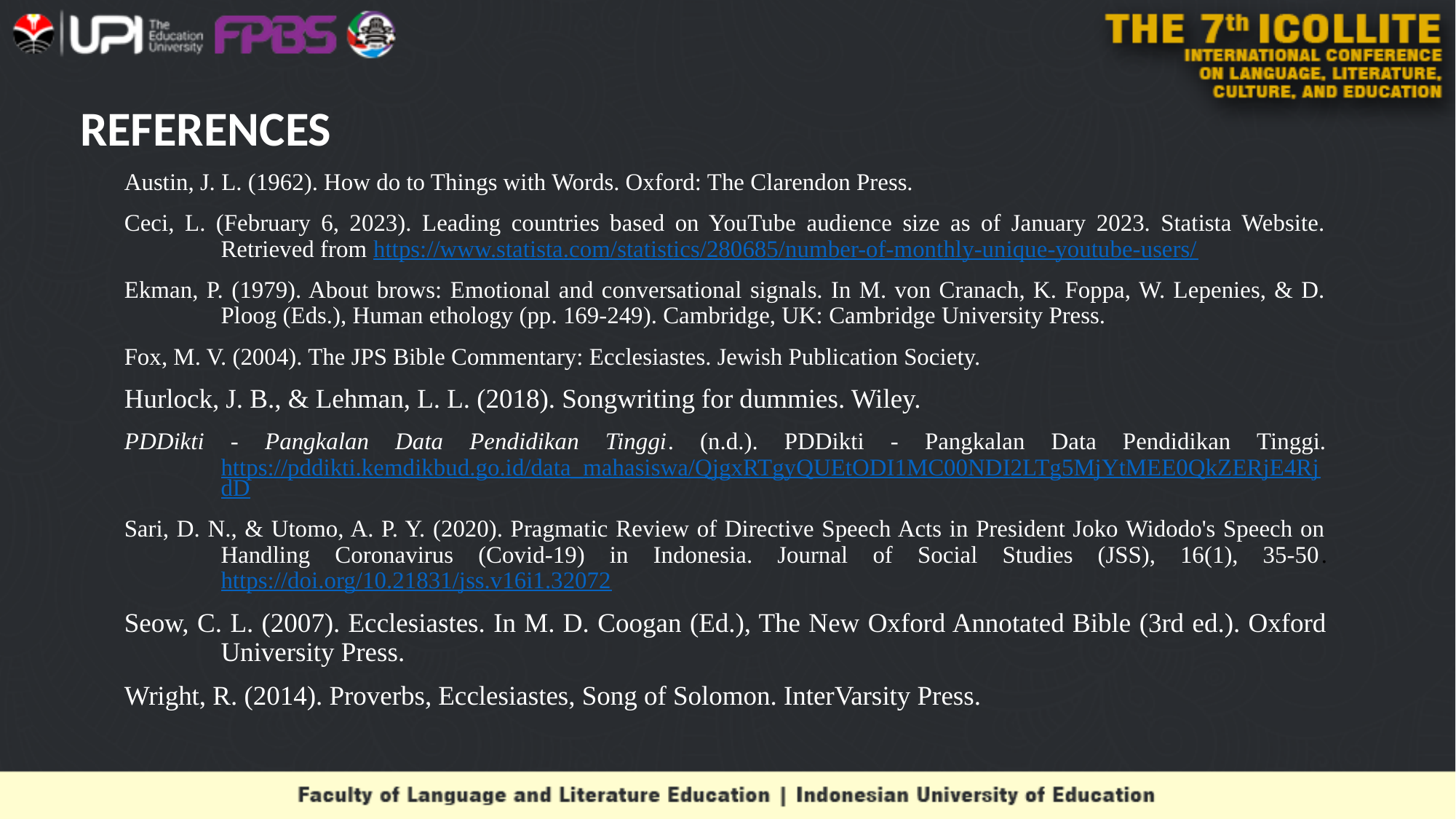

# REFERENCES
Austin, J. L. (1962). How do to Things with Words. Oxford: The Clarendon Press.
Ceci, L. (February 6, 2023). Leading countries based on YouTube audience size as of January 2023. Statista Website. Retrieved from https://www.statista.com/statistics/280685/number-of-monthly-unique-youtube-users/
Ekman, P. (1979). About brows: Emotional and conversational signals. In M. von Cranach, K. Foppa, W. Lepenies, & D. Ploog (Eds.), Human ethology (pp. 169-249). Cambridge, UK: Cambridge University Press.
Fox, M. V. (2004). The JPS Bible Commentary: Ecclesiastes. Jewish Publication Society.
Hurlock, J. B., & Lehman, L. L. (2018). Songwriting for dummies. Wiley.
PDDikti - Pangkalan Data Pendidikan Tinggi. (n.d.). PDDikti - Pangkalan Data Pendidikan Tinggi. https://pddikti.kemdikbud.go.id/data_mahasiswa/QjgxRTgyQUEtODI1MC00NDI2LTg5MjYtMEE0QkZERjE4RjdD
Sari, D. N., & Utomo, A. P. Y. (2020). Pragmatic Review of Directive Speech Acts in President Joko Widodo's Speech on Handling Coronavirus (Covid-19) in Indonesia. Journal of Social Studies (JSS), 16(1), 35-50. https://doi.org/10.21831/jss.v16i1.32072
Seow, C. L. (2007). Ecclesiastes. In M. D. Coogan (Ed.), The New Oxford Annotated Bible (3rd ed.). Oxford University Press.
Wright, R. (2014). Proverbs, Ecclesiastes, Song of Solomon. InterVarsity Press.